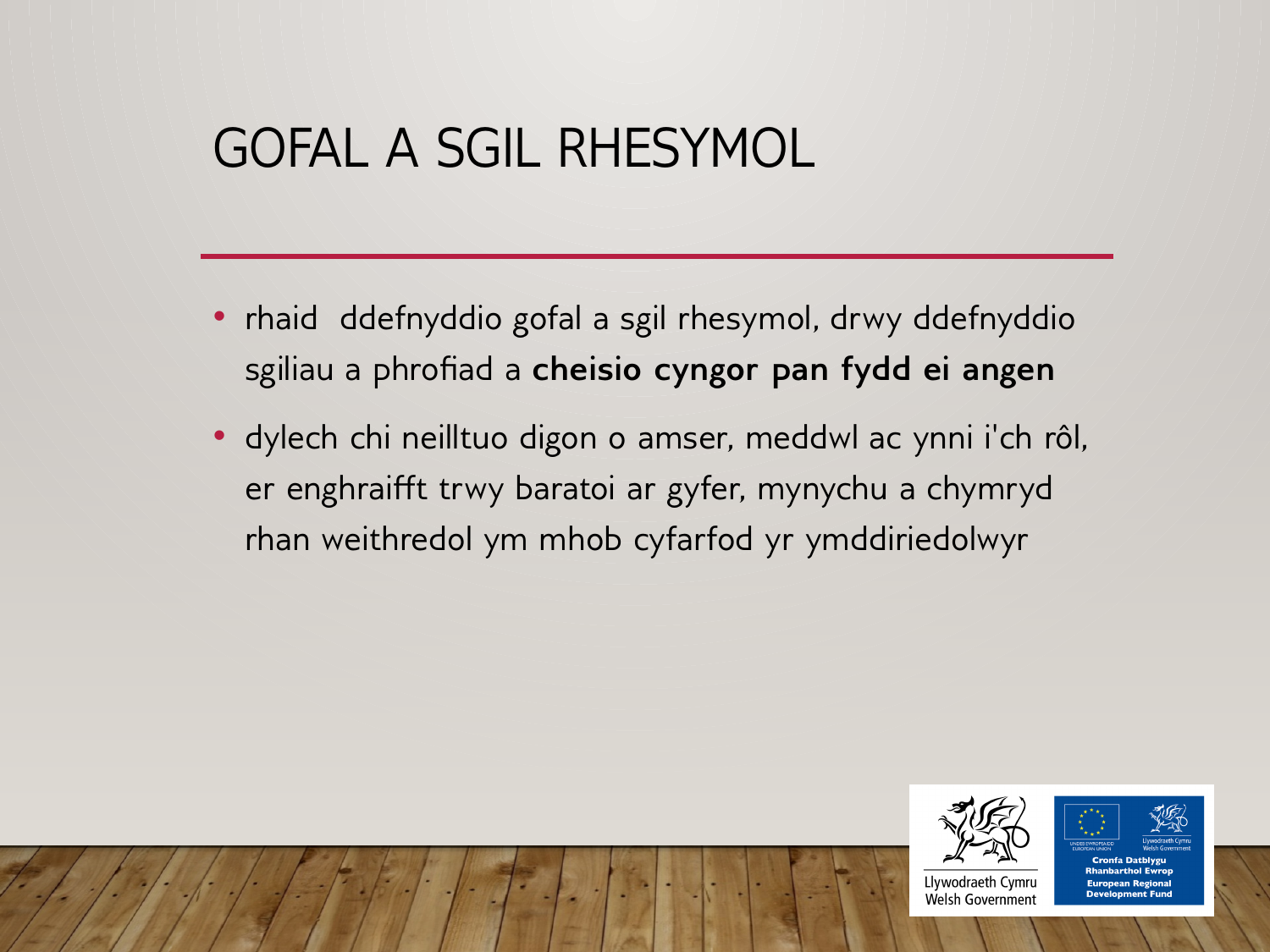

# GOFAL A SGIL RHESYMOL
rhaid  ddefnyddio gofal a sgil rhesymol, drwy ddefnyddio sgiliau a phrofiad a cheisio cyngor pan fydd ei angen
dylech chi neilltuo digon o amser, meddwl ac ynni i'ch rôl, er enghraifft trwy baratoi ar gyfer, mynychu a chymryd rhan weithredol ym mhob cyfarfod yr ymddiriedolwyr